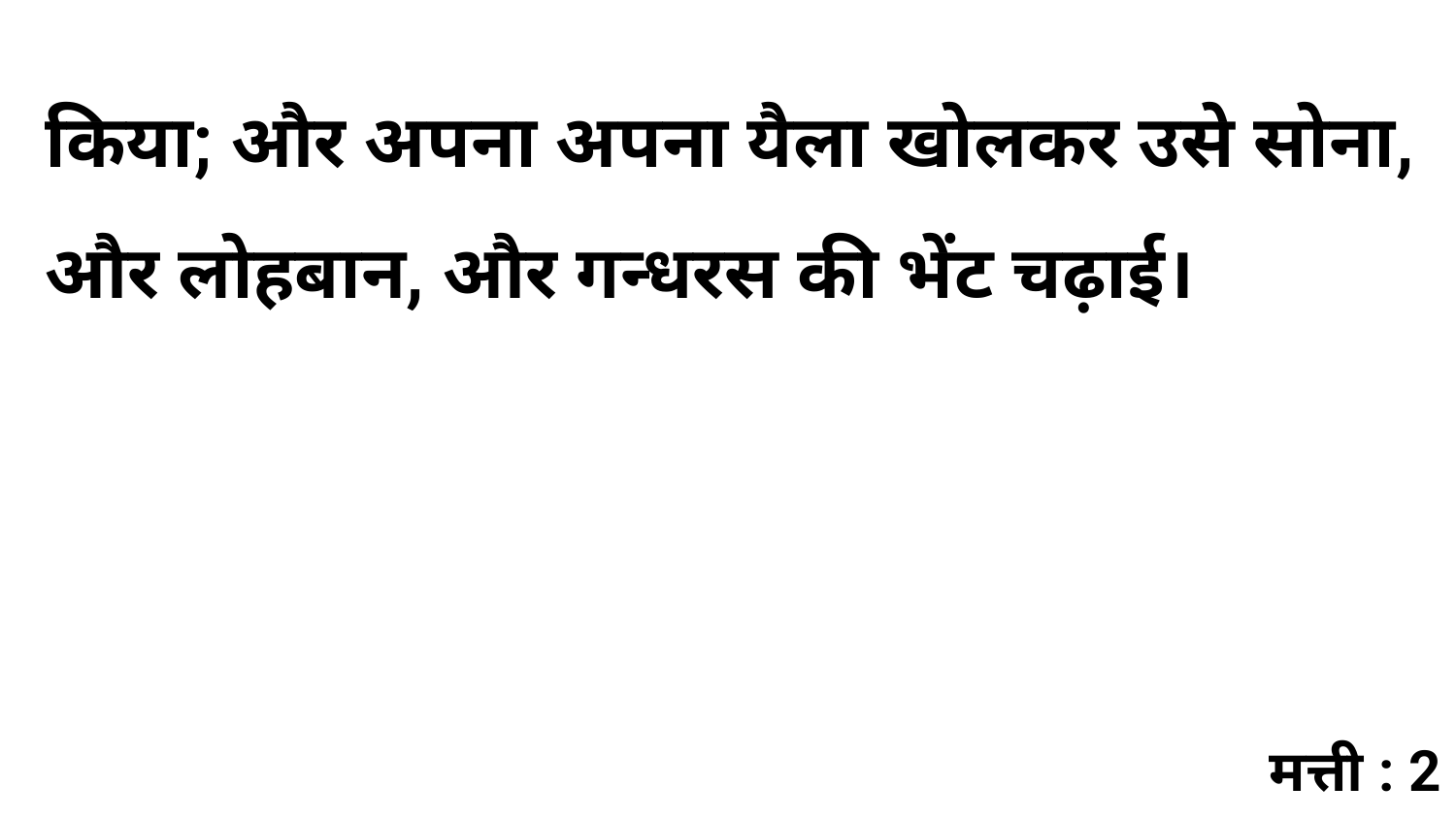

किया; और अपना अपना यैला खोलकर उसे सोना, और लोहबान, और गन्धरस की भेंट चढ़ाई।
मत्ती : 2